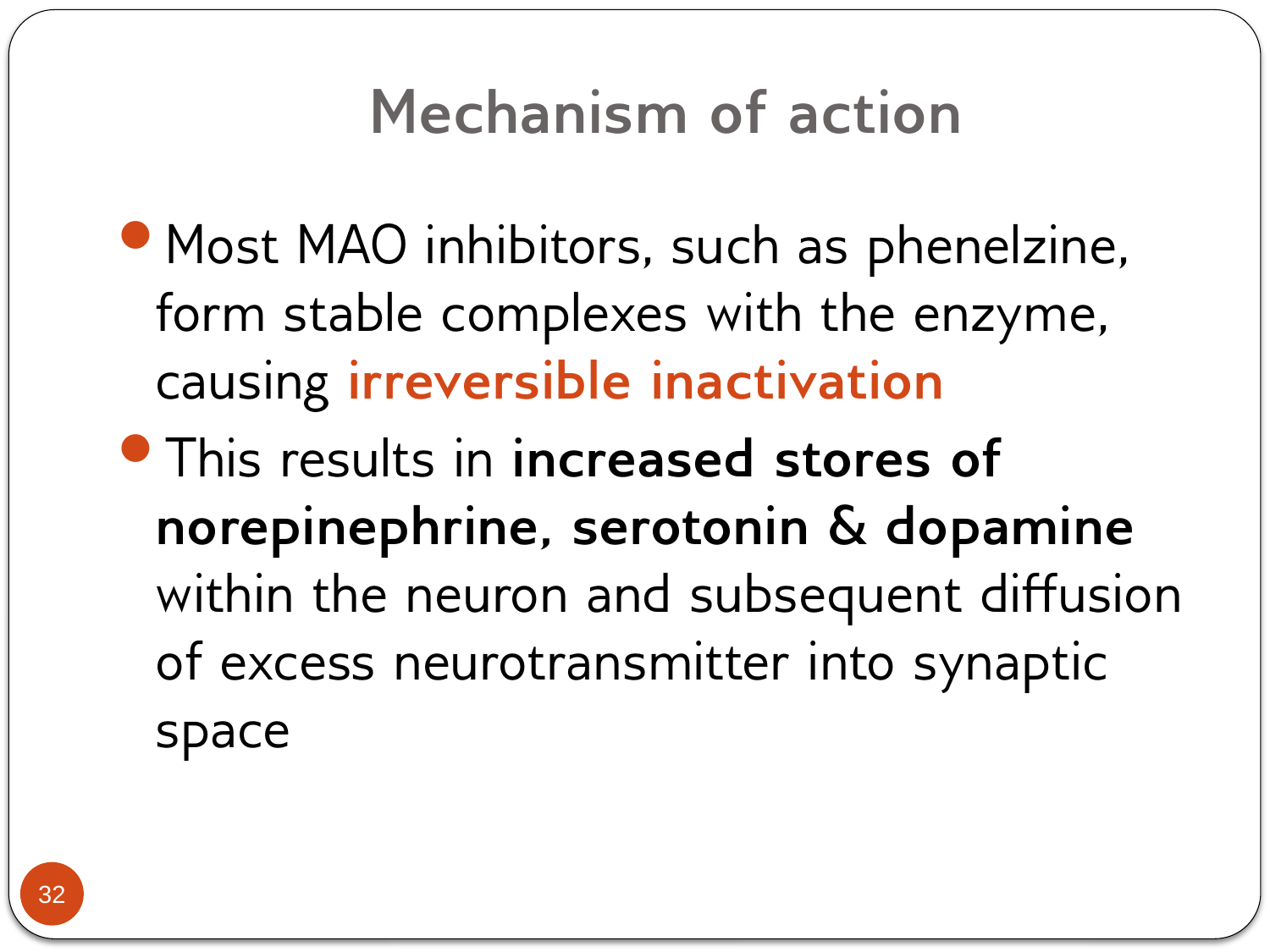

# Mechanism of action
Most MAO inhibitors, such as phenelzine, form stable complexes with the enzyme, causing irreversible inactivation
This results in increased stores of norepinephrine, serotonin & dopamine within the neuron and subsequent diffusion of excess neurotransmitter into synaptic space
32